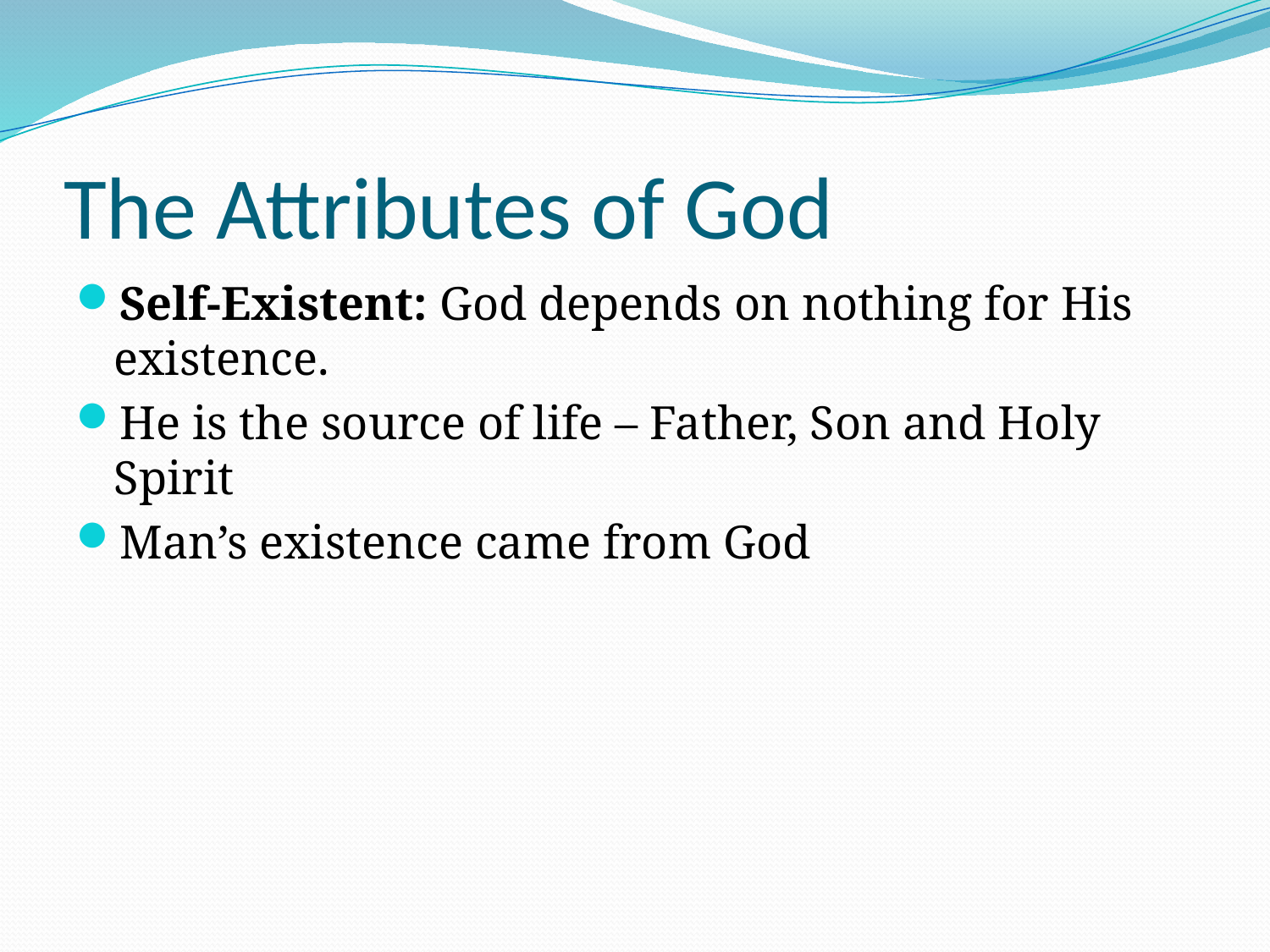

# The Attributes of God
Self-Existent: God depends on nothing for His existence.
He is the source of life – Father, Son and Holy Spirit
Man’s existence came from God